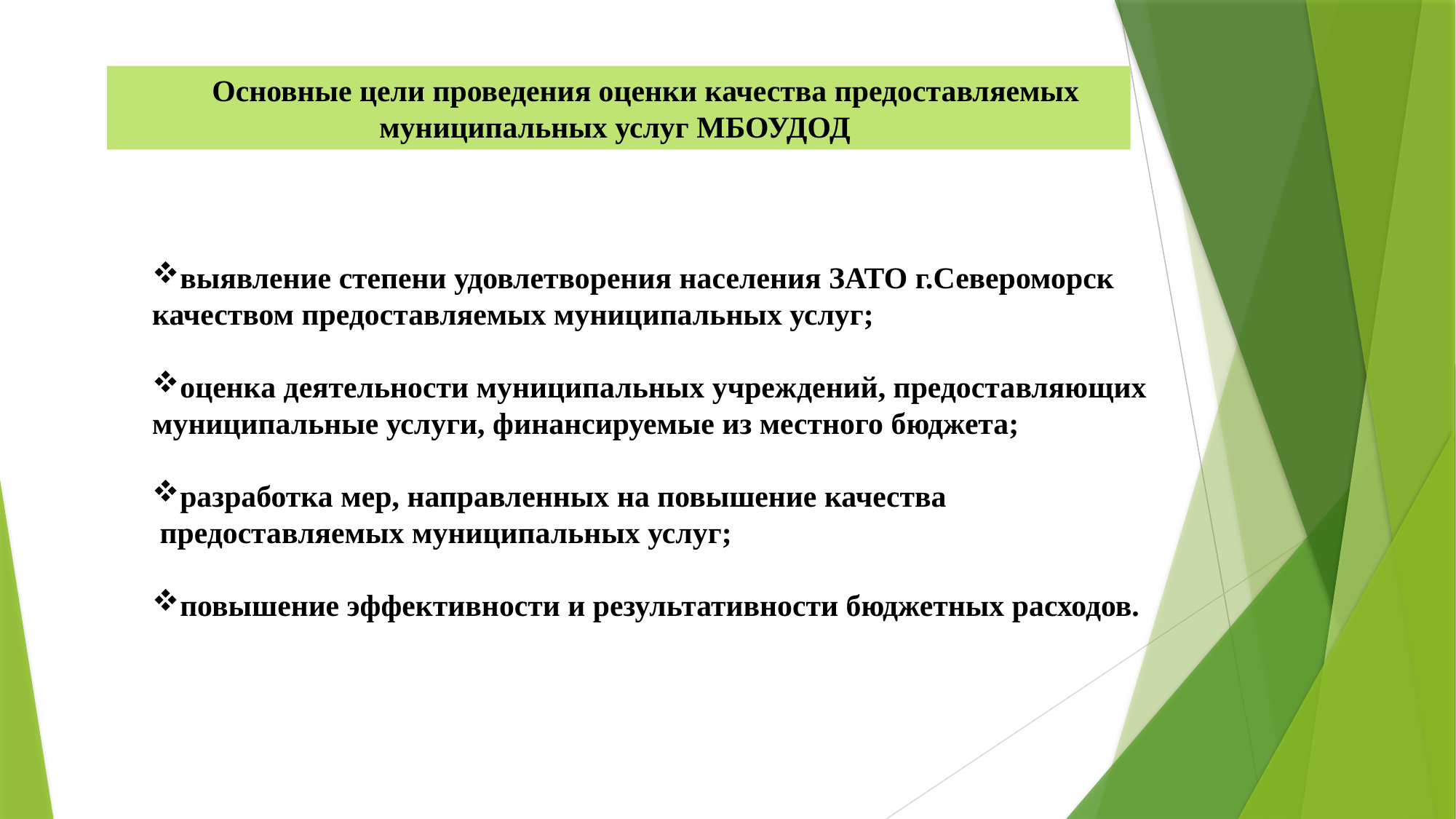

Основные цели проведения оценки качества предоставляемых муниципальных услуг МБОУДОД

выявление степени удовлетворения населения ЗАТО г.Североморск
качеством предоставляемых муниципальных услуг;

оценка деятельности муниципальных учреждений, предоставляющих
муниципальные услуги, финансируемые из местного бюджета;

разработка мер, направленных на повышение качества
 предоставляемых муниципальных услуг;

повышение эффективности и результативности бюджетных расходов.